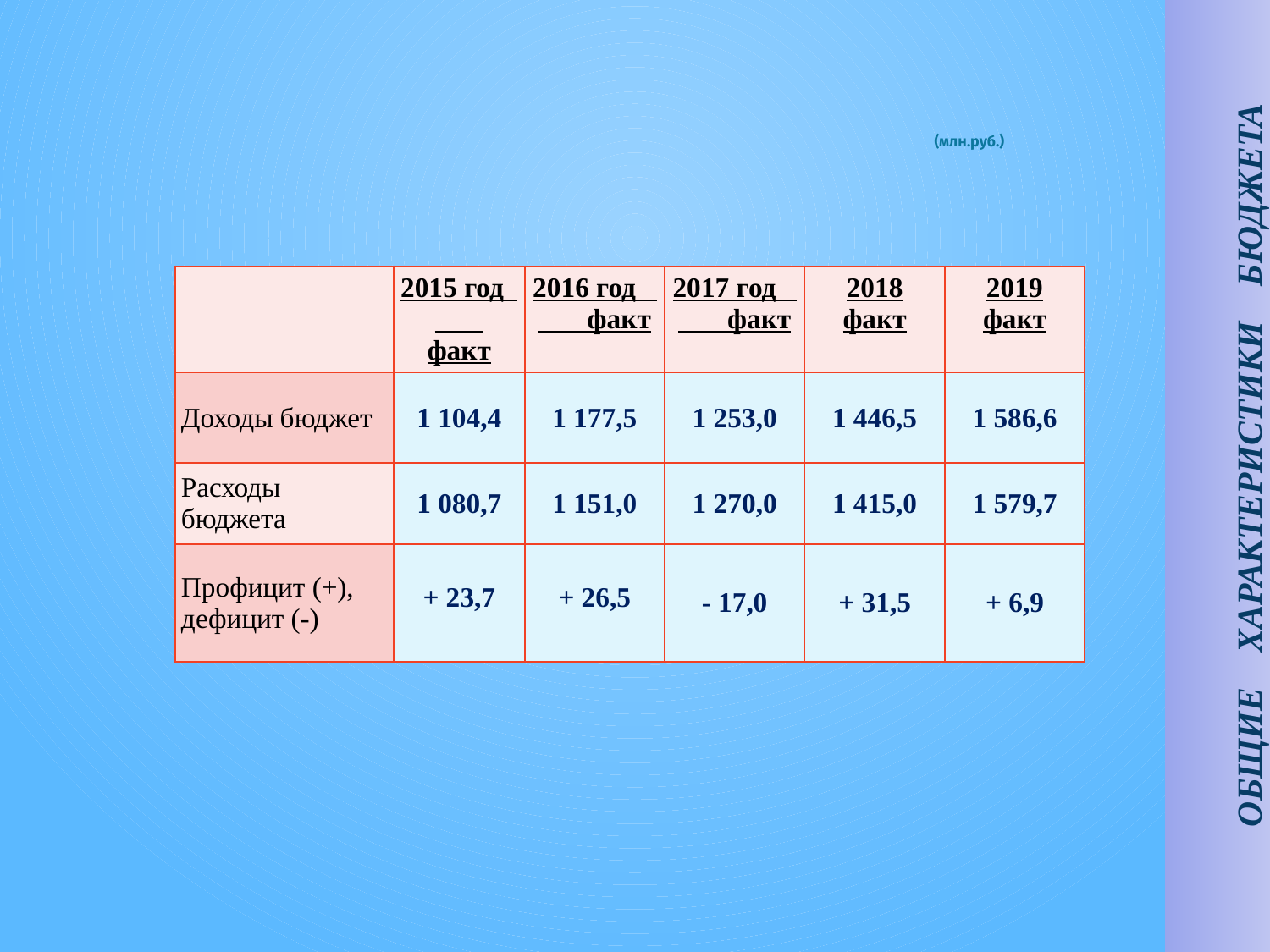

# (млн.руб.)
|  | 2015 год факт | 2016 год факт | 2017 год факт | 2018 факт | 2019 факт |
| --- | --- | --- | --- | --- | --- |
| Доходы бюджет | 1 104,4 | 1 177,5 | 1 253,0 | 1 446,5 | 1 586,6 |
| Расходы бюджета | 1 080,7 | 1 151,0 | 1 270,0 | 1 415,0 | 1 579,7 |
| Профицит (+), дефицит (-) | + 23,7 | + 26,5 | - 17,0 | + 31,5 | + 6,9 |
  Общие    характеристики    бюджета

16